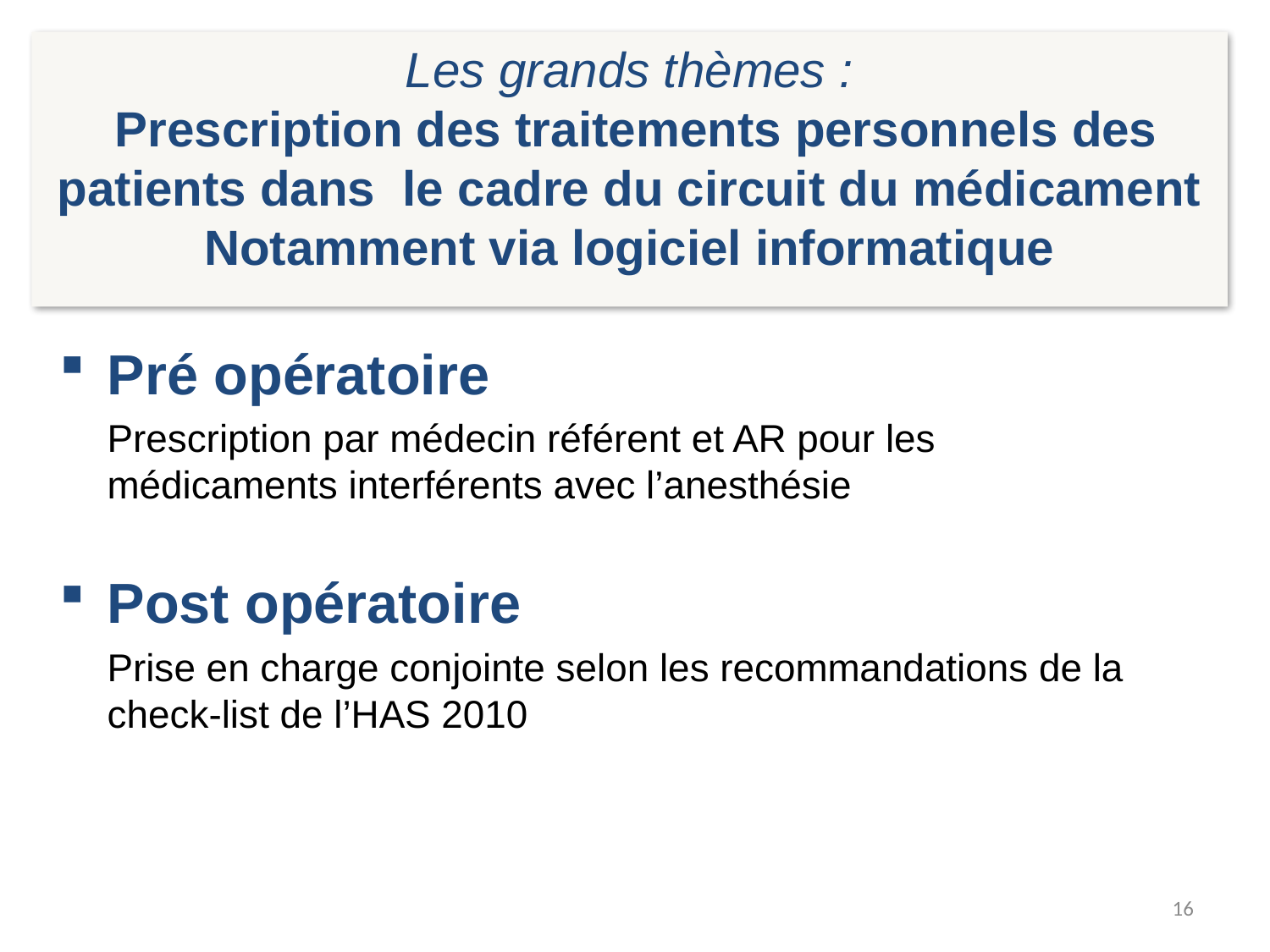

Les grands thèmes :
 Prescription des traitements personnels des patients dans  le cadre du circuit du médicament
Notamment via logiciel informatique
Pré opératoire
	Prescription par médecin référent et AR pour les médicaments interférents avec l’anesthésie

Post opératoire
	Prise en charge conjointe selon les recommandations de la check-list de l’HAS 2010

16